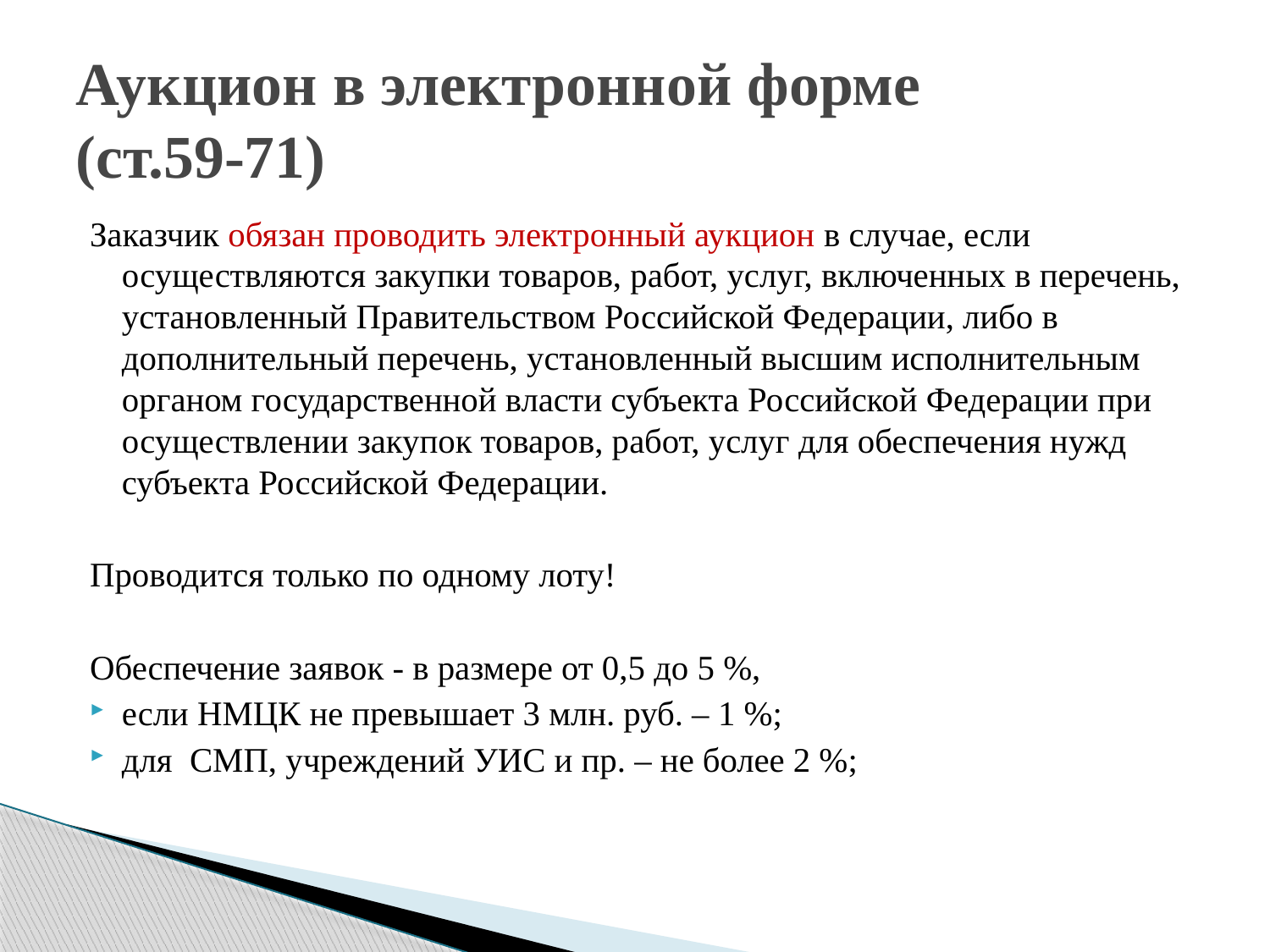

# Аукцион в электронной форме (ст.59-71)
Заказчик обязан проводить электронный аукцион в случае, если осуществляются закупки товаров, работ, услуг, включенных в перечень, установленный Правительством Российской Федерации, либо в дополнительный перечень, установленный высшим исполнительным органом государственной власти субъекта Российской Федерации при осуществлении закупок товаров, работ, услуг для обеспечения нужд субъекта Российской Федерации.

Проводится только по одному лоту!

Обеспечение заявок - в размере от 0,5 до 5 %,
если НМЦК не превышает 3 млн. руб. – 1 %;
для  СМП, учреждений УИС и пр. – не более 2 %;